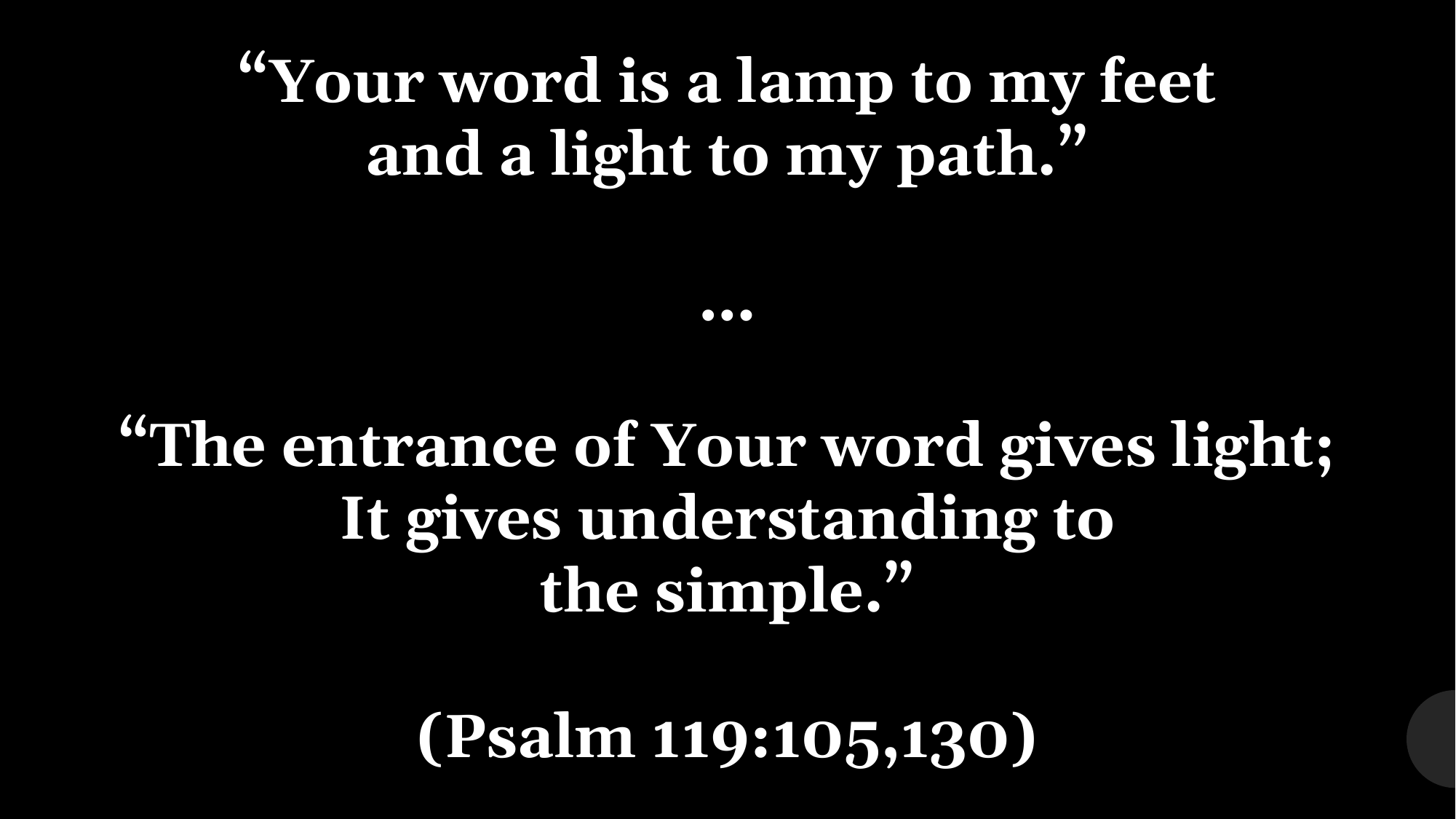

“Your word is a lamp to my feet
and a light to my path.”

…

“The entrance of Your word gives light;
It gives understanding to
the simple.”

(Psalm 119:105,130)